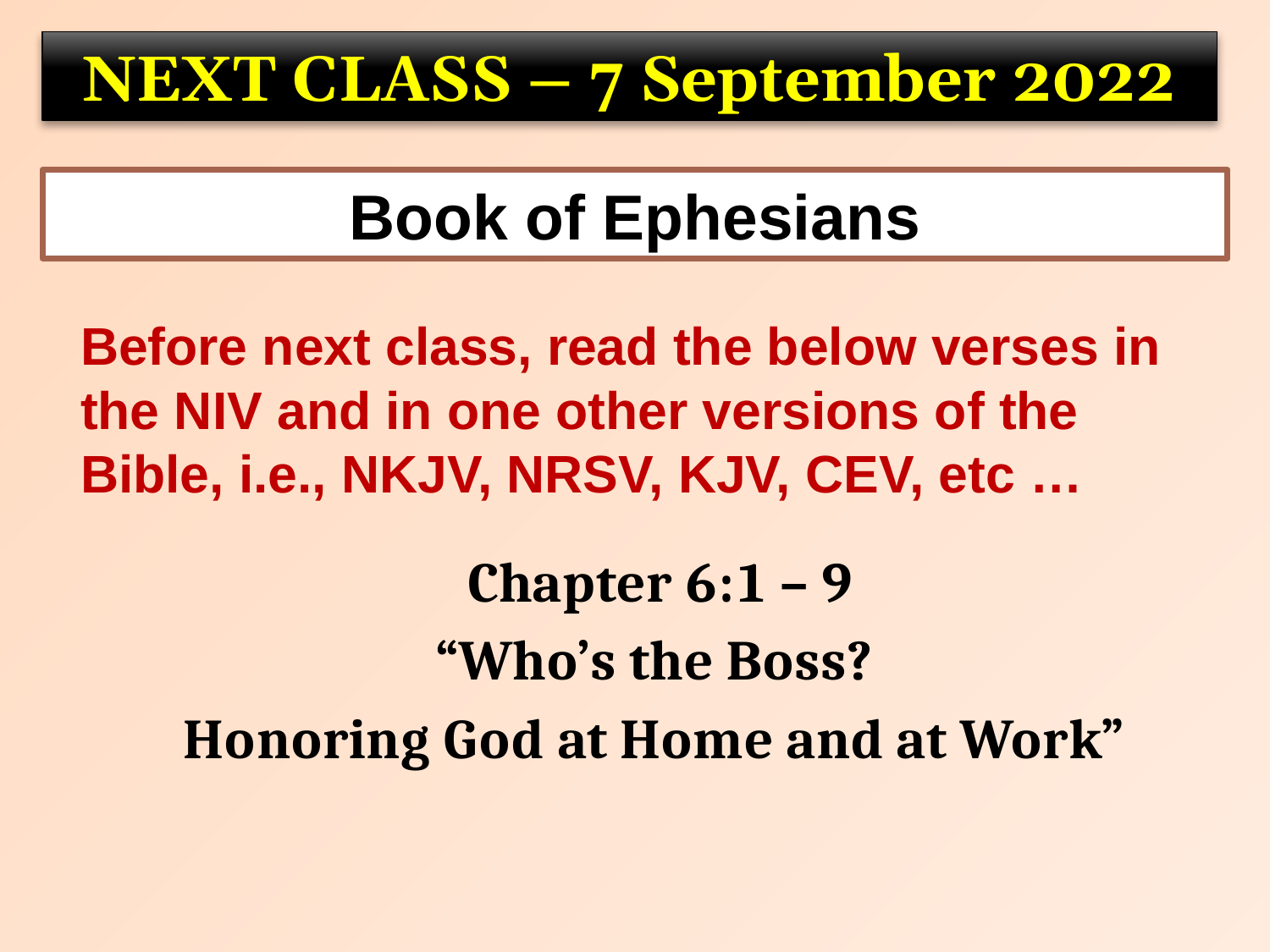

NEXT CLASS – 7 September 2022
Book of Ephesians
	Before next class, read the below verses in the NIV and in one other versions of the Bible, i.e., NKJV, NRSV, KJV, CEV, etc …
Chapter 6:1 – 9
“Who’s the Boss?
Honoring God at Home and at Work”